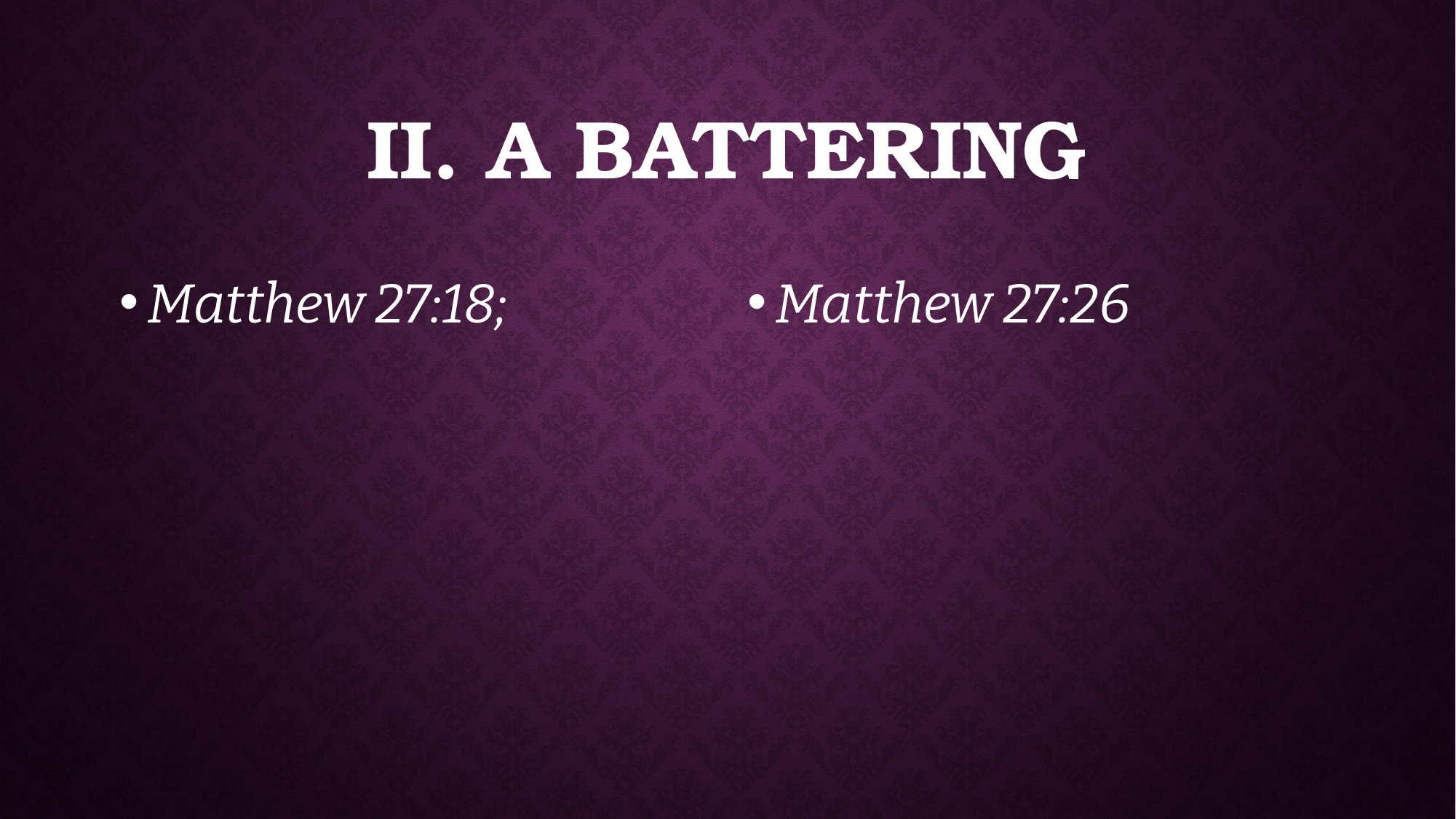

# II. A BATTERING
Matthew 27:18;
Matthew 27:26